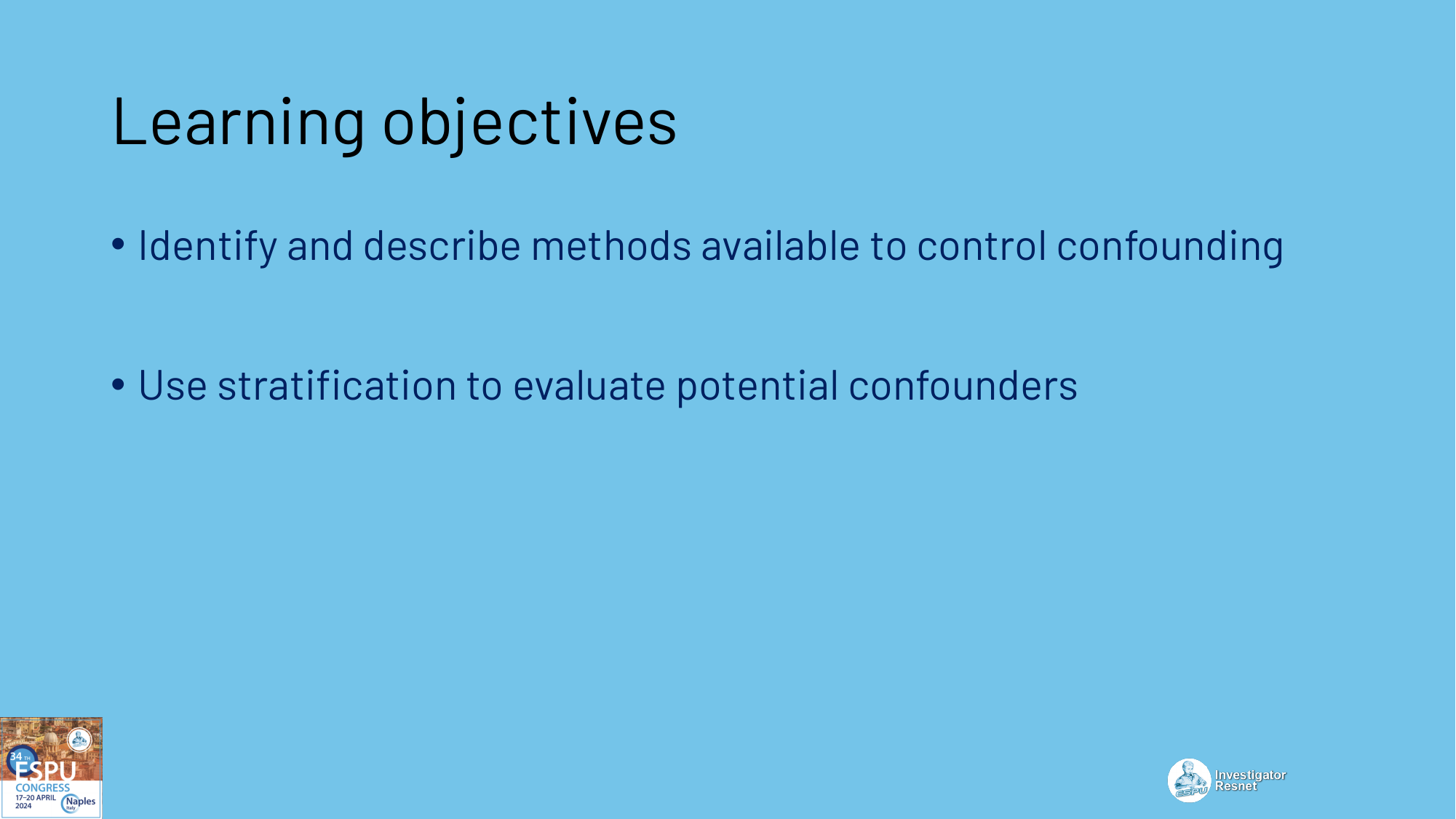

# Learning objectives
Identify and describe methods available to control confounding

Use stratification to evaluate potential confounders